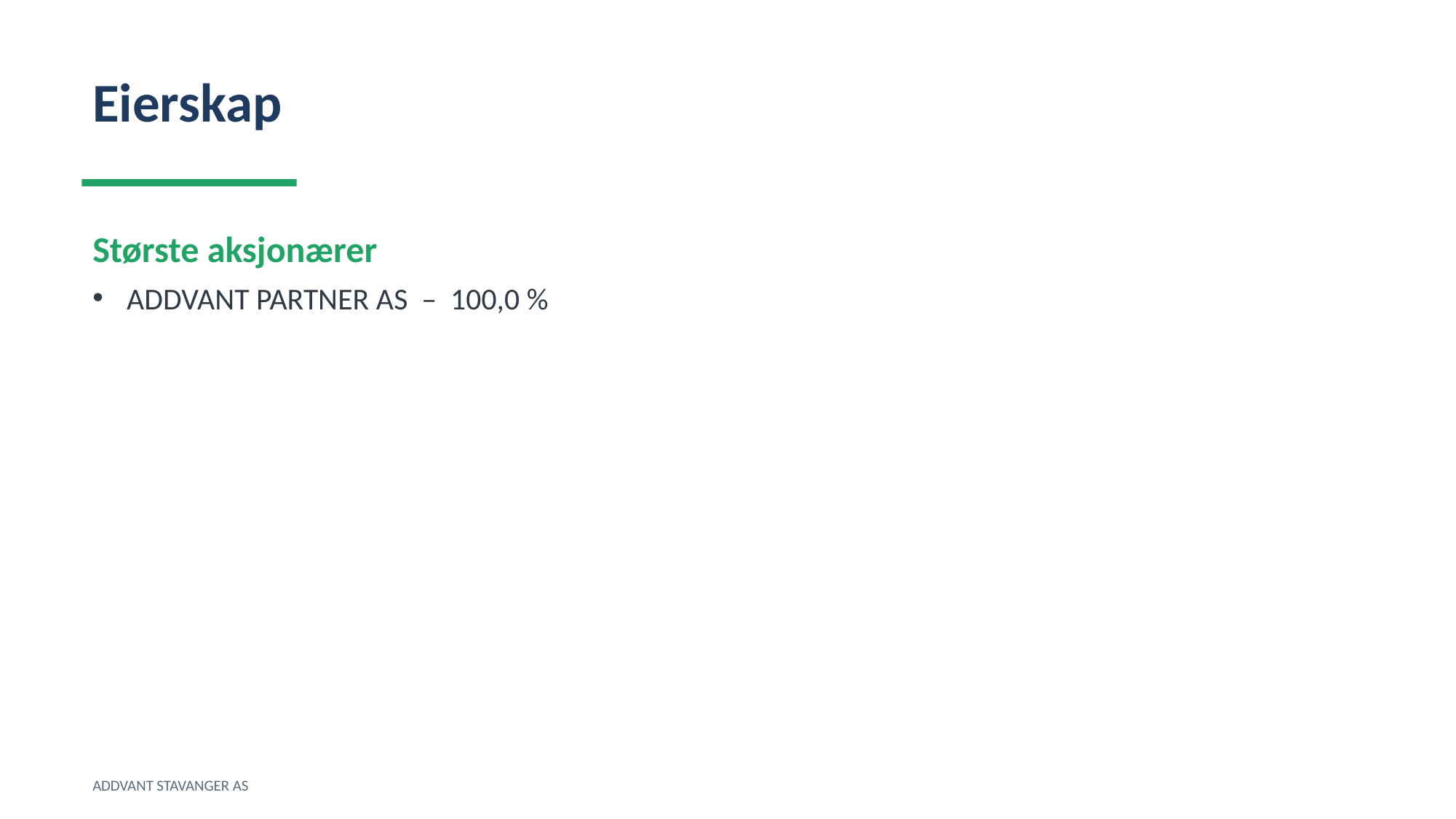

Eierskap

Største aksjonærer
ADDVANT PARTNER AS  –  100,0 %
ADDVANT STAVANGER AS